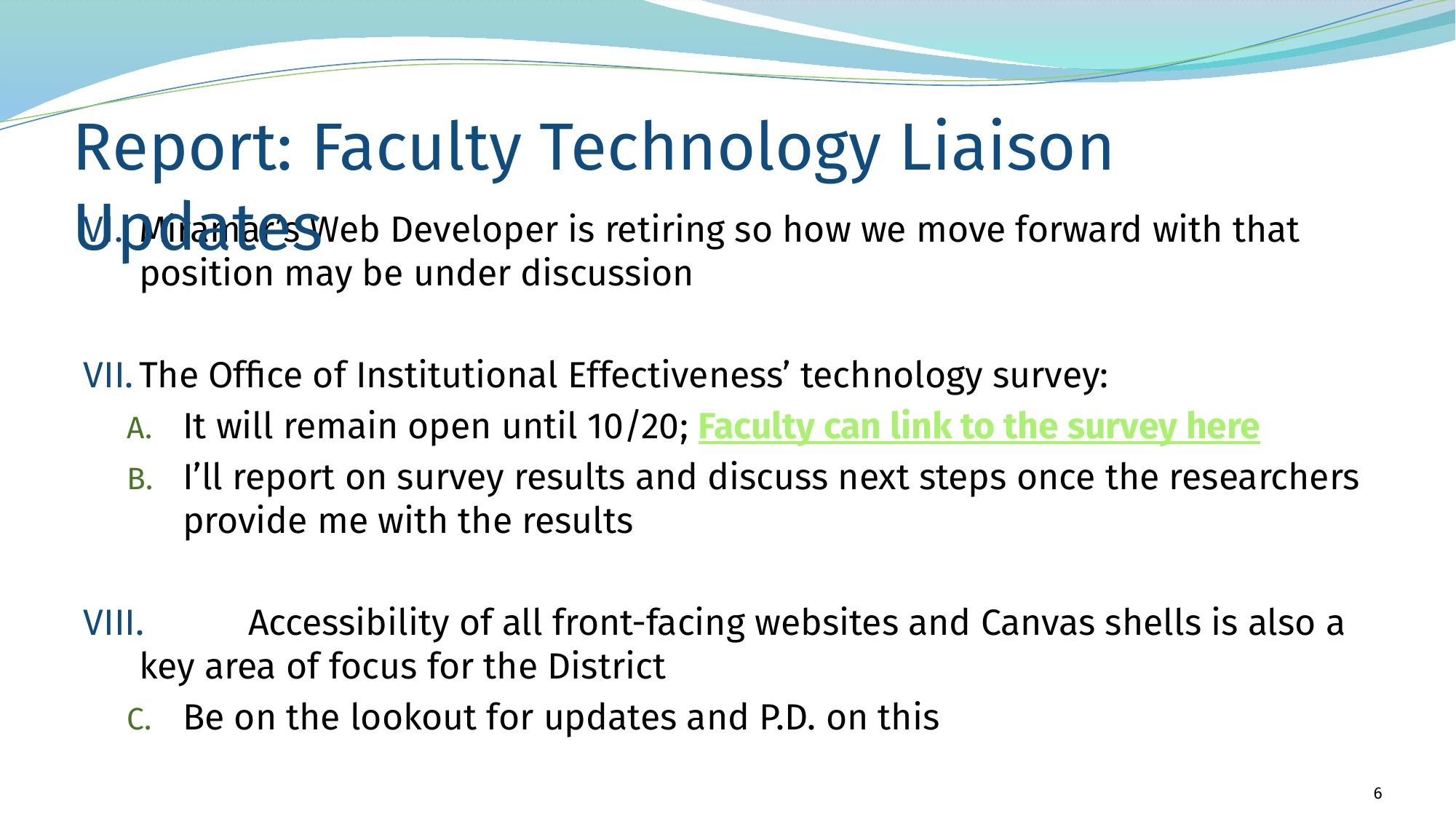

# Report: Faculty Technology Liaison Updates
VI.	Miramar’s Web Developer is retiring so how we move forward with that position may be under discussion

VII.	The Office of Institutional Effectiveness’ technology survey:
It will remain open until 10/20; Faculty can link to the survey here
I’ll report on survey results and discuss next steps once the researchers provide me with the results

VIII.	Accessibility of all front-facing websites and Canvas shells is also a key area of focus for the District
Be on the lookout for updates and P.D. on this
6